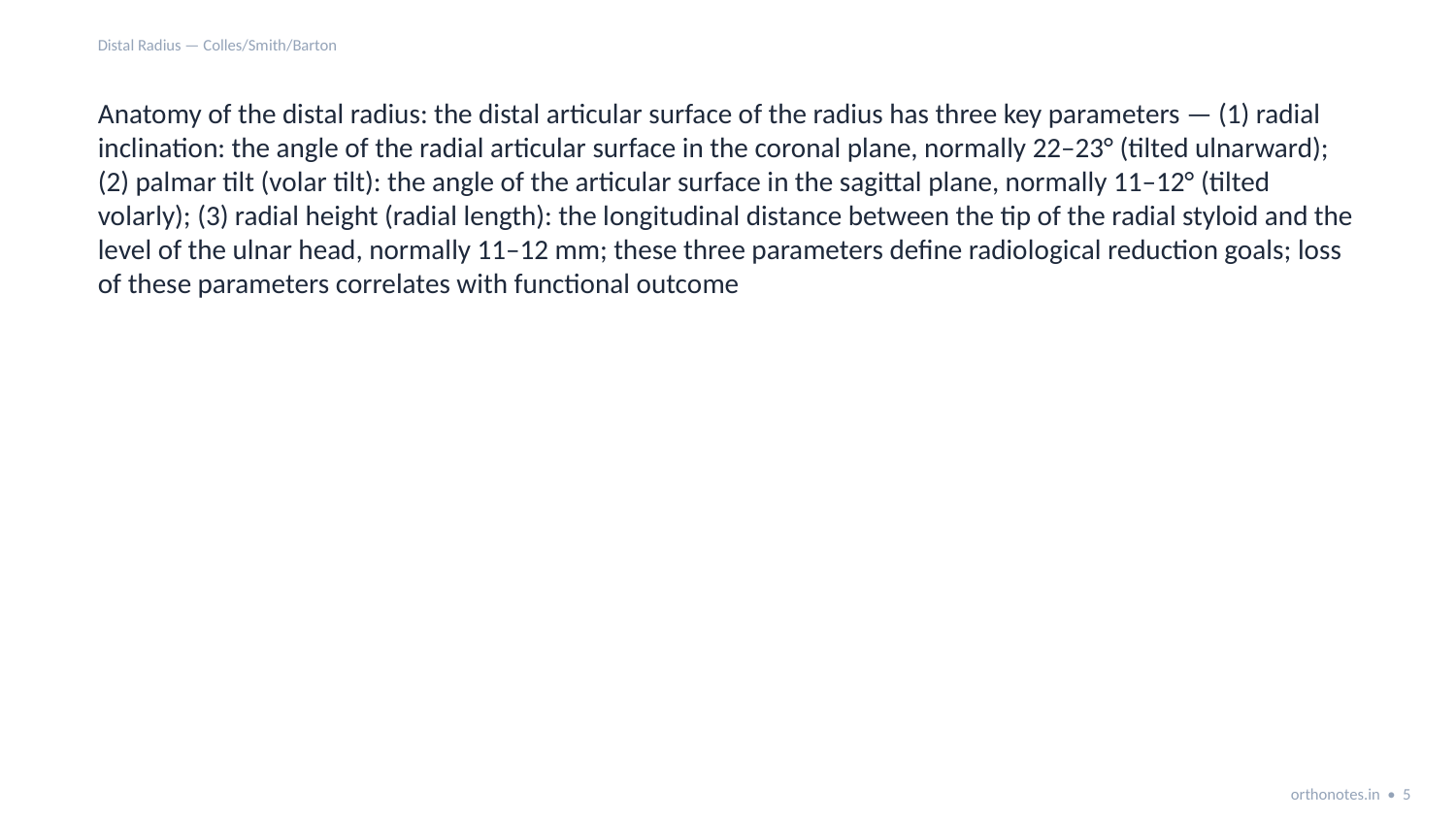

Distal Radius — Colles/Smith/Barton
Anatomy of the distal radius: the distal articular surface of the radius has three key parameters — (1) radial inclination: the angle of the radial articular surface in the coronal plane, normally 22–23° (tilted ulnarward); (2) palmar tilt (volar tilt): the angle of the articular surface in the sagittal plane, normally 11–12° (tilted volarly); (3) radial height (radial length): the longitudinal distance between the tip of the radial styloid and the level of the ulnar head, normally 11–12 mm; these three parameters define radiological reduction goals; loss of these parameters correlates with functional outcome
orthonotes.in  •  5